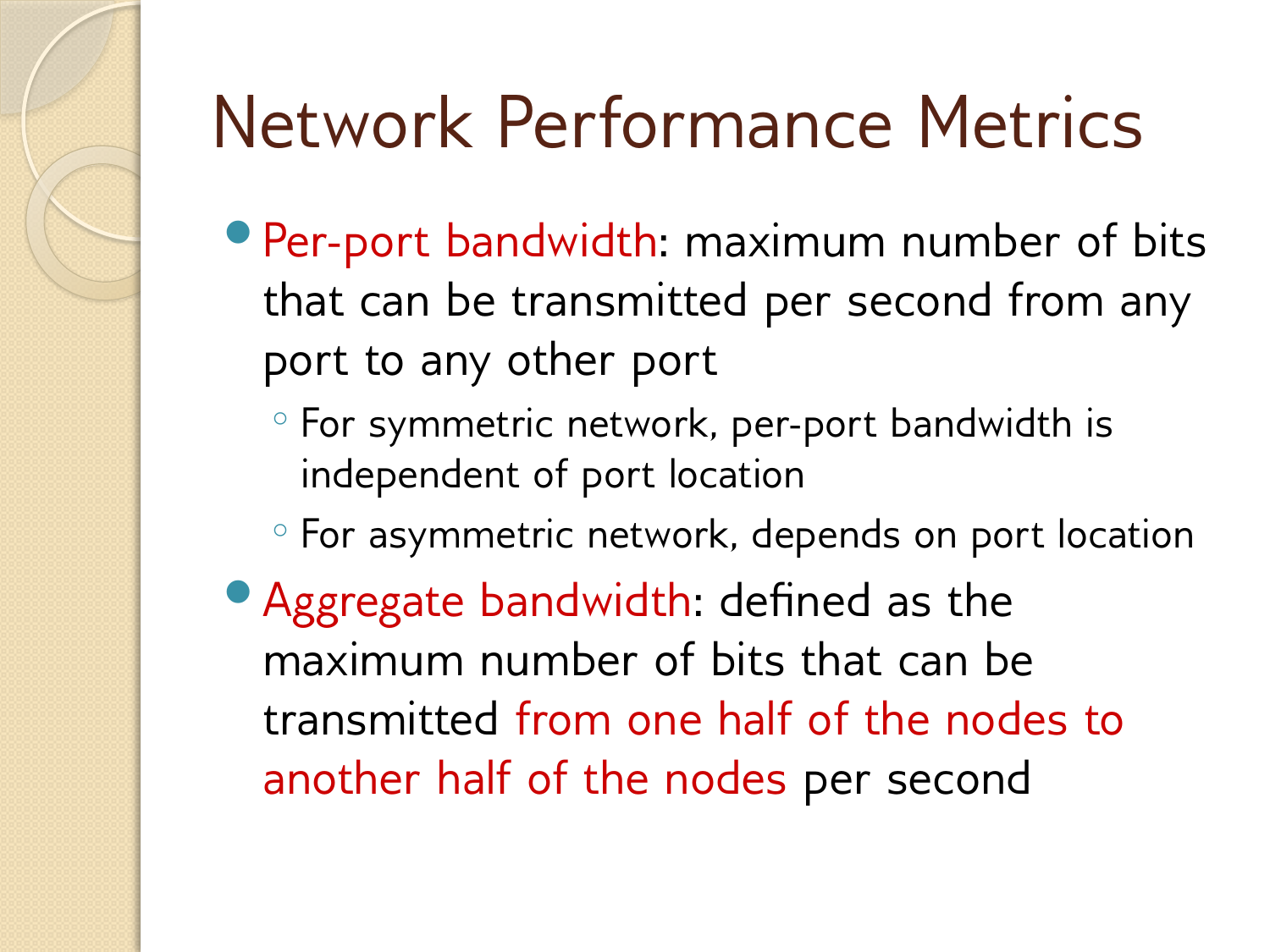

# Network Performance Metrics
Per-port bandwidth: maximum number of bits that can be transmitted per second from any port to any other port
For symmetric network, per-port bandwidth is  independent of port location
For asymmetric network, depends on port location
Aggregate bandwidth: defined as the maximum number of bits that can be transmitted from one half of the nodes to another half of the nodes per second